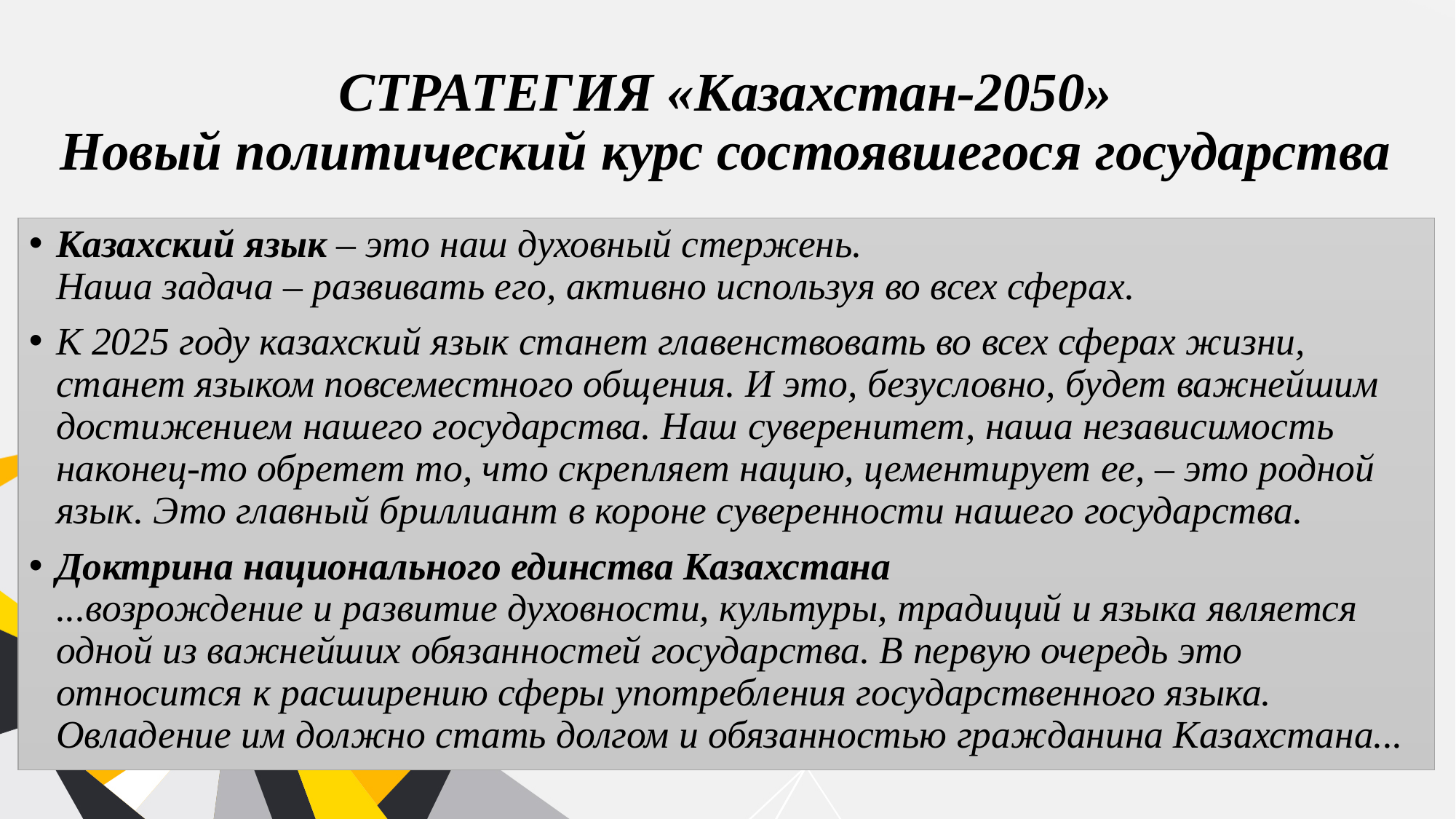

# СТРАТЕГИЯ «Казахстан-2050»  Новый политический курс состоявшегося государства
Казахский язык – это наш духовный стержень.
Наша задача – развивать его, активно используя во всех сферах.
К 2025 году казахский язык станет главенствовать во всех сферах жизни, станет языком повсеместного общения. И это, безусловно, будет важнейшим достижением нашего государства. Наш суверенитет, наша независимость наконец-то обретет то, что скрепляет нацию, цементирует ее, – это родной язык. Это главный бриллиант в короне суверенности нашего государства.
Доктрина национального единства Казахстана
...возрождение и развитие духовности, культуры, традиций и языка является одной из важнейших обязанностей государства. В первую очередь это относится к расширению сферы употребления государственного языка. Овладение им должно стать долгом и обязанностью гражданина Казахстана...